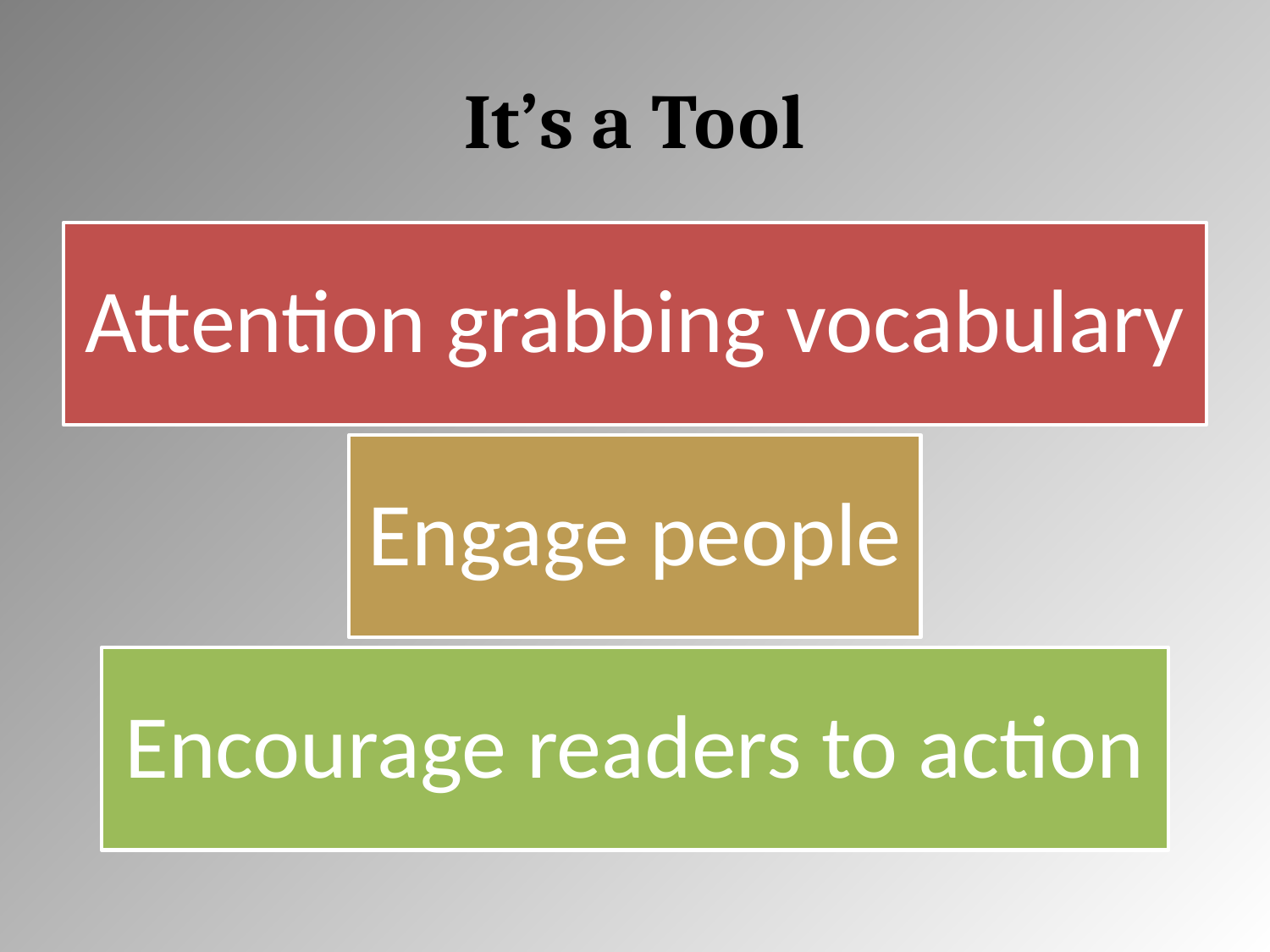

# It’s a Tool
Attention grabbing vocabulary
Engage people
Encourage readers to action